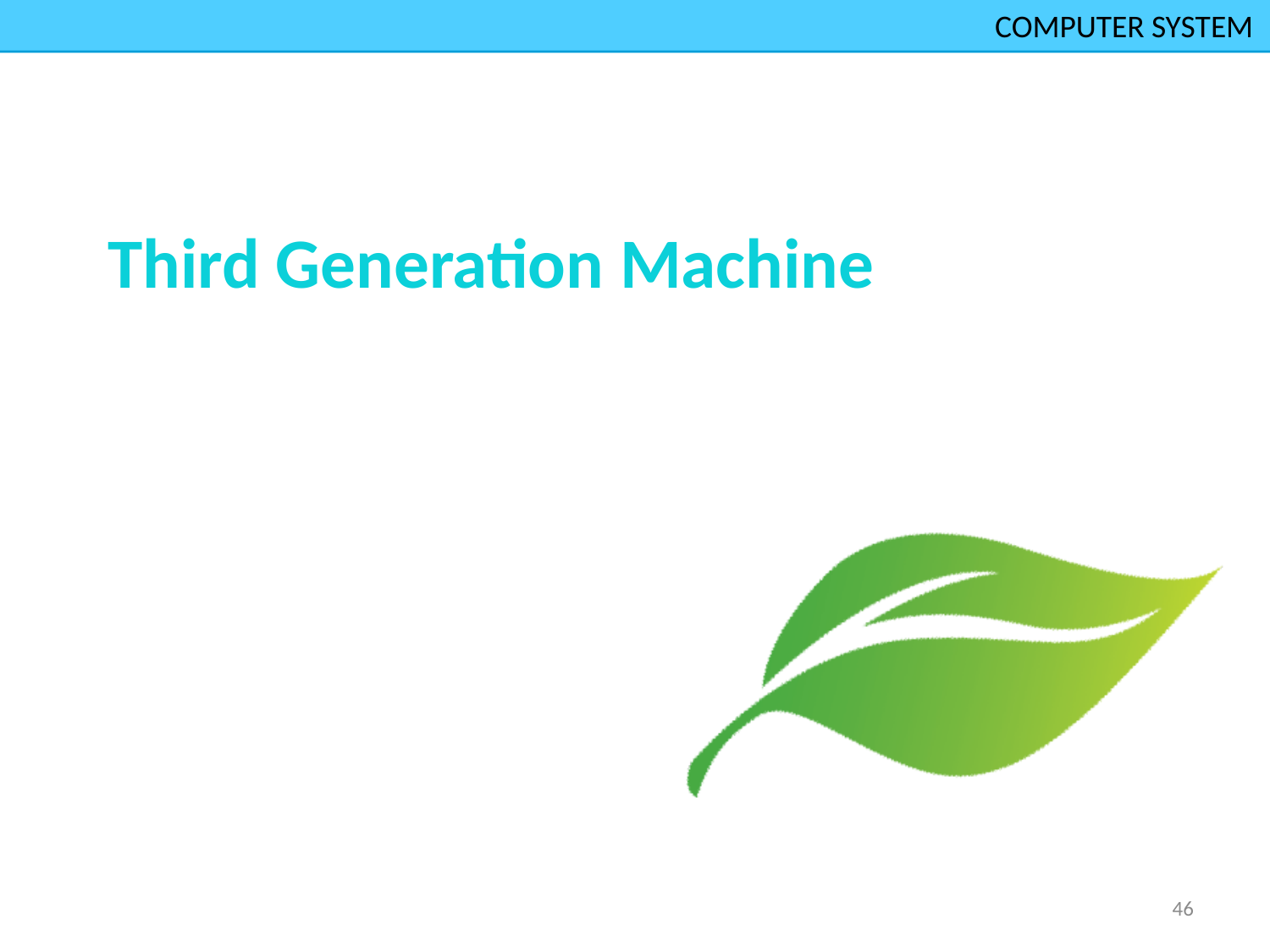

COMPUTER SYSTEM
# Third Generation Machine

46